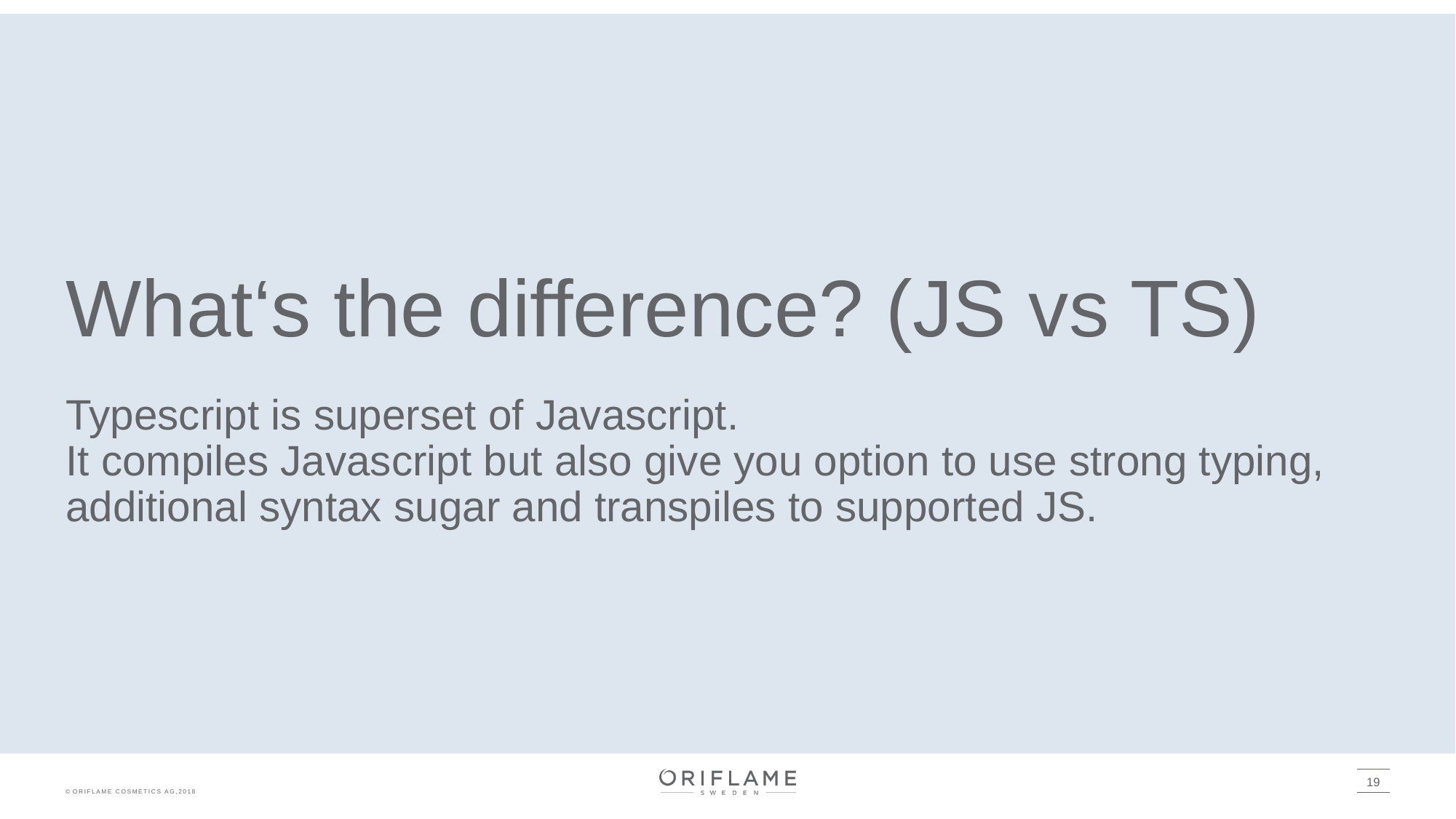

# What‘s the difference? (JS vs TS) Typescript is superset of Javascript. It compiles Javascript but also give you option to use strong typing, additional syntax sugar and transpiles to supported JS.
19